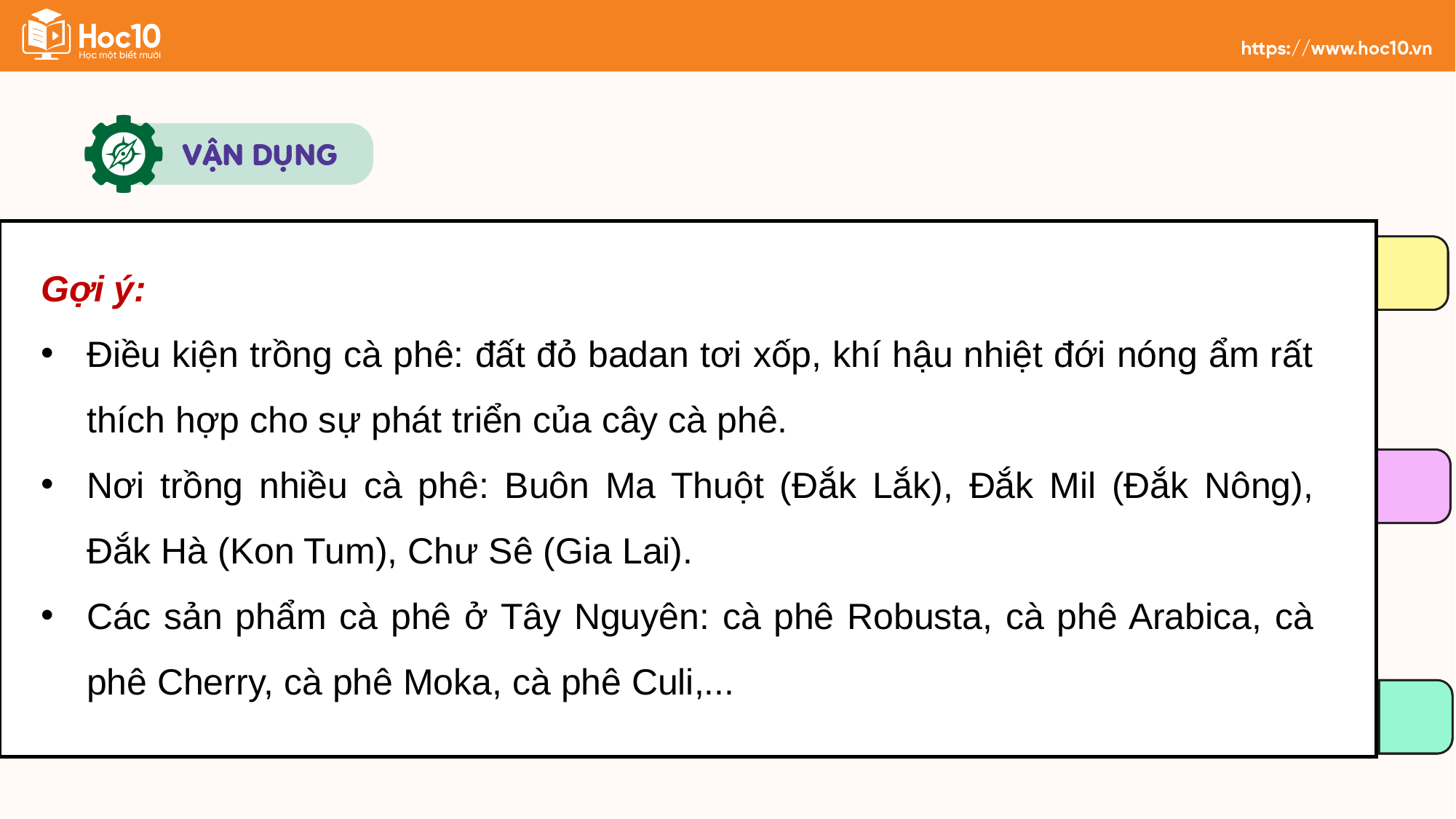

Gợi ý:
Điều kiện trồng cà phê: đất đỏ badan tơi xốp, khí hậu nhiệt đới nóng ẩm rất thích hợp cho sự phát triển của cây cà phê.
Nơi trồng nhiều cà phê: Buôn Ma Thuột (Đắk Lắk), Đắk Mil (Đắk Nông), Đắk Hà (Kon Tum), Chư Sê (Gia Lai).
Các sản phẩm cà phê ở Tây Nguyên: cà phê Robusta, cà phê Arabica, cà phê Cherry, cà phê Moka, cà phê Culi,...